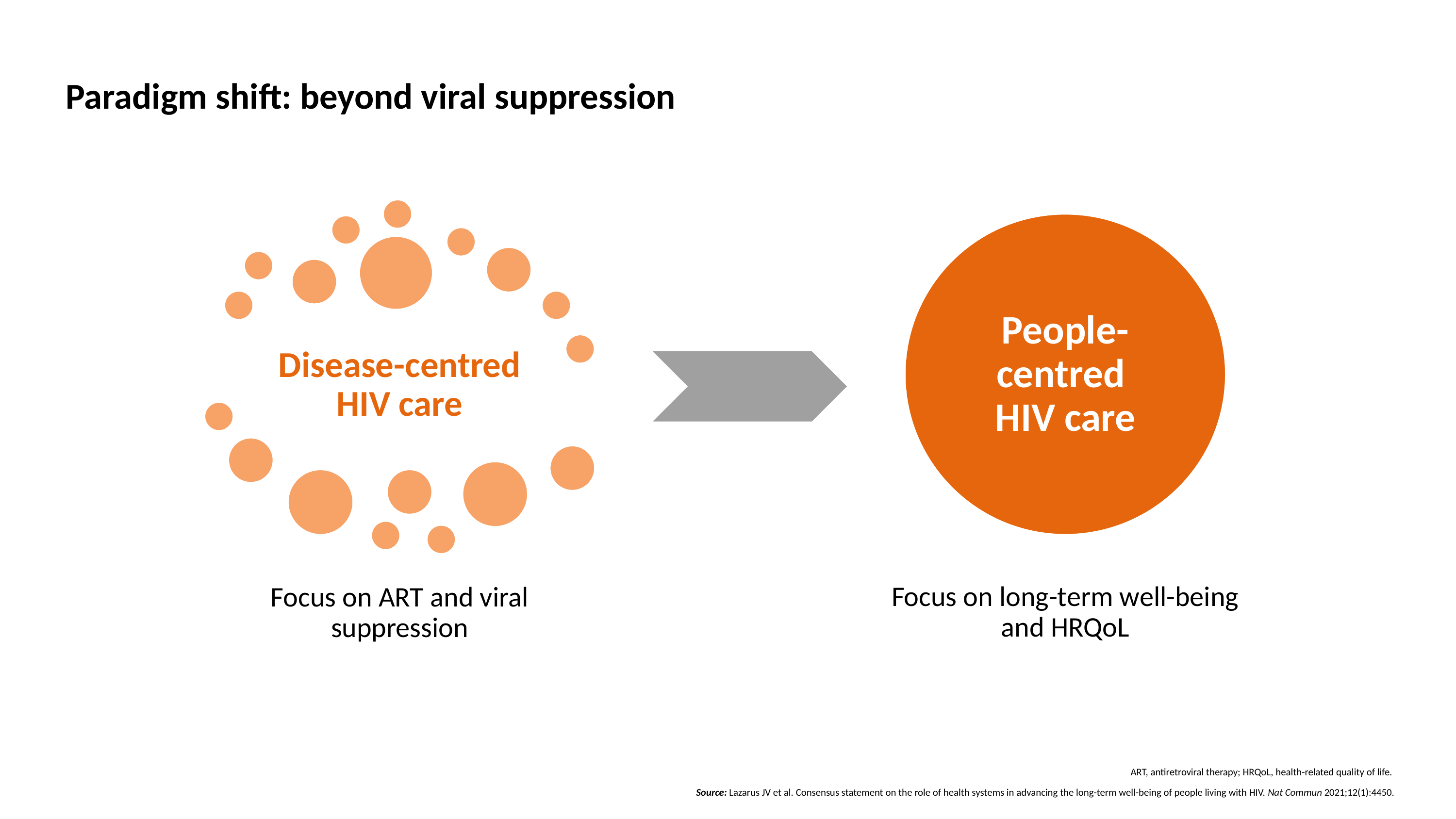

Paradigm shift: beyond viral suppression

People-centred
HIV care

Disease-centred HIV care

Focus on ART and viral suppression
Focus on long-term well-being and HRQoL
ART, antiretroviral therapy; HRQoL, health-related quality of life.
Source: Lazarus JV et al. Consensus statement on the role of health systems in advancing the long-term well-being of people living with HIV. Nat Commun 2021;12(1):4450.